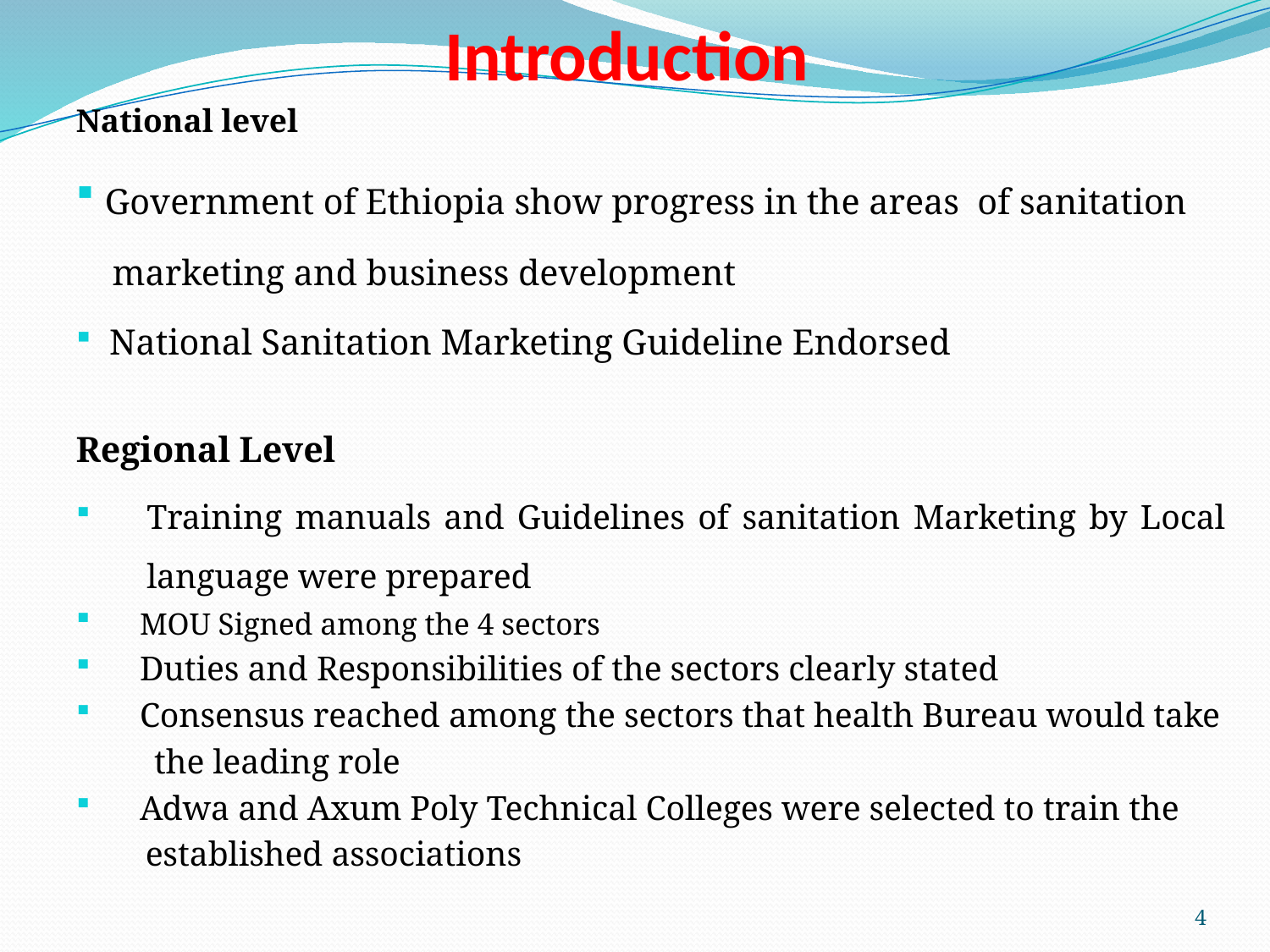

National level
 Government of Ethiopia show progress in the areas  of sanitation
    marketing and business development
  National Sanitation Marketing Guideline Endorsed

Regional Level
Training manuals and Guidelines of sanitation Marketing by Local language were prepared
   MOU Signed among the 4 sectors
   Duties and Responsibilities of the sectors clearly stated
   Consensus reached among the sectors that health Bureau would take
         the leading role
   Adwa and Axum Poly Technical Colleges were selected to train the
        established associations

# Introduction
4